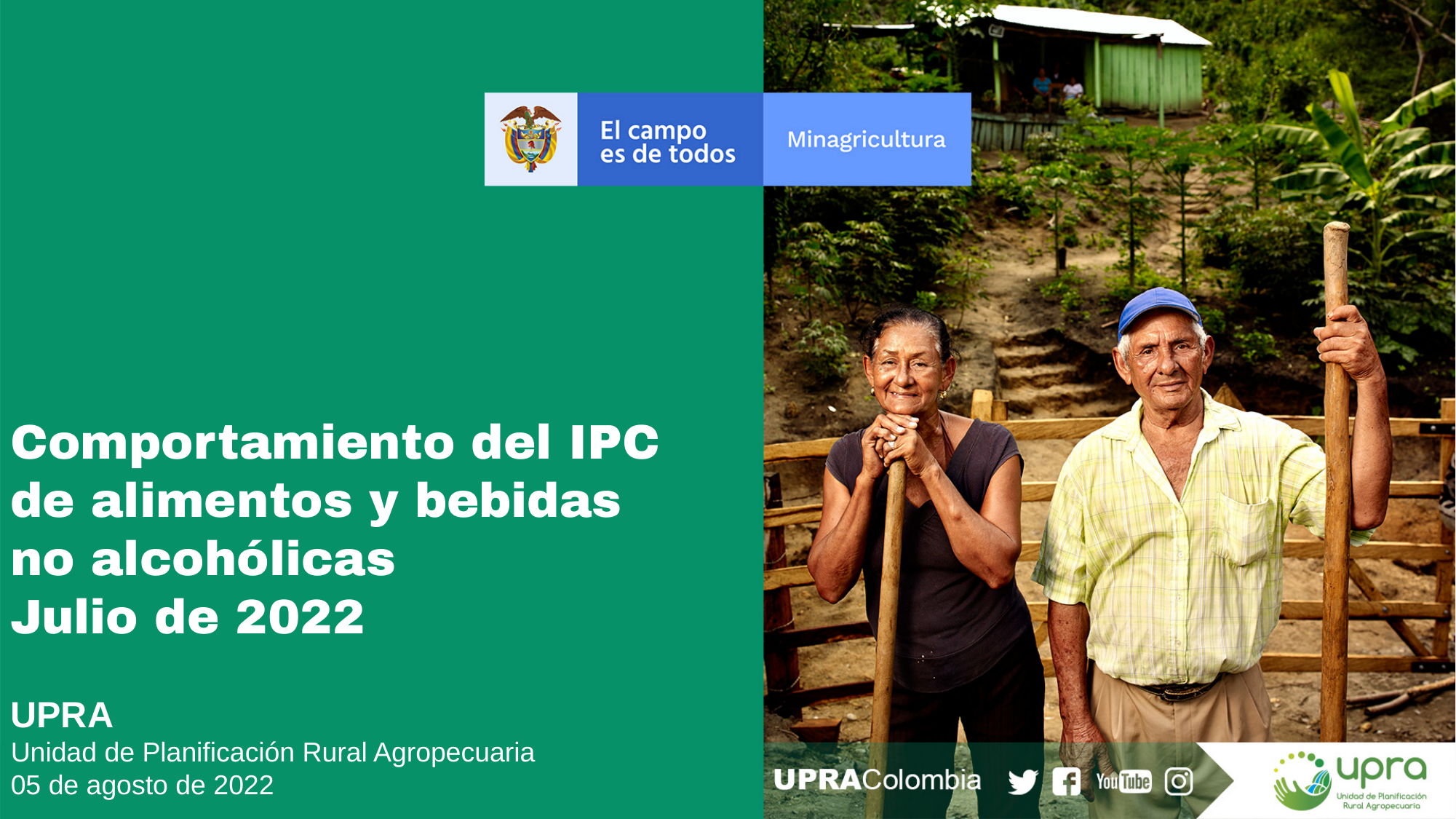

Comportamiento del IPC
de alimentos y bebidas
no alcohólicas
Julio de 2022
UPRA
Unidad de Planificación Rural Agropecuaria
05 de agosto de 2022